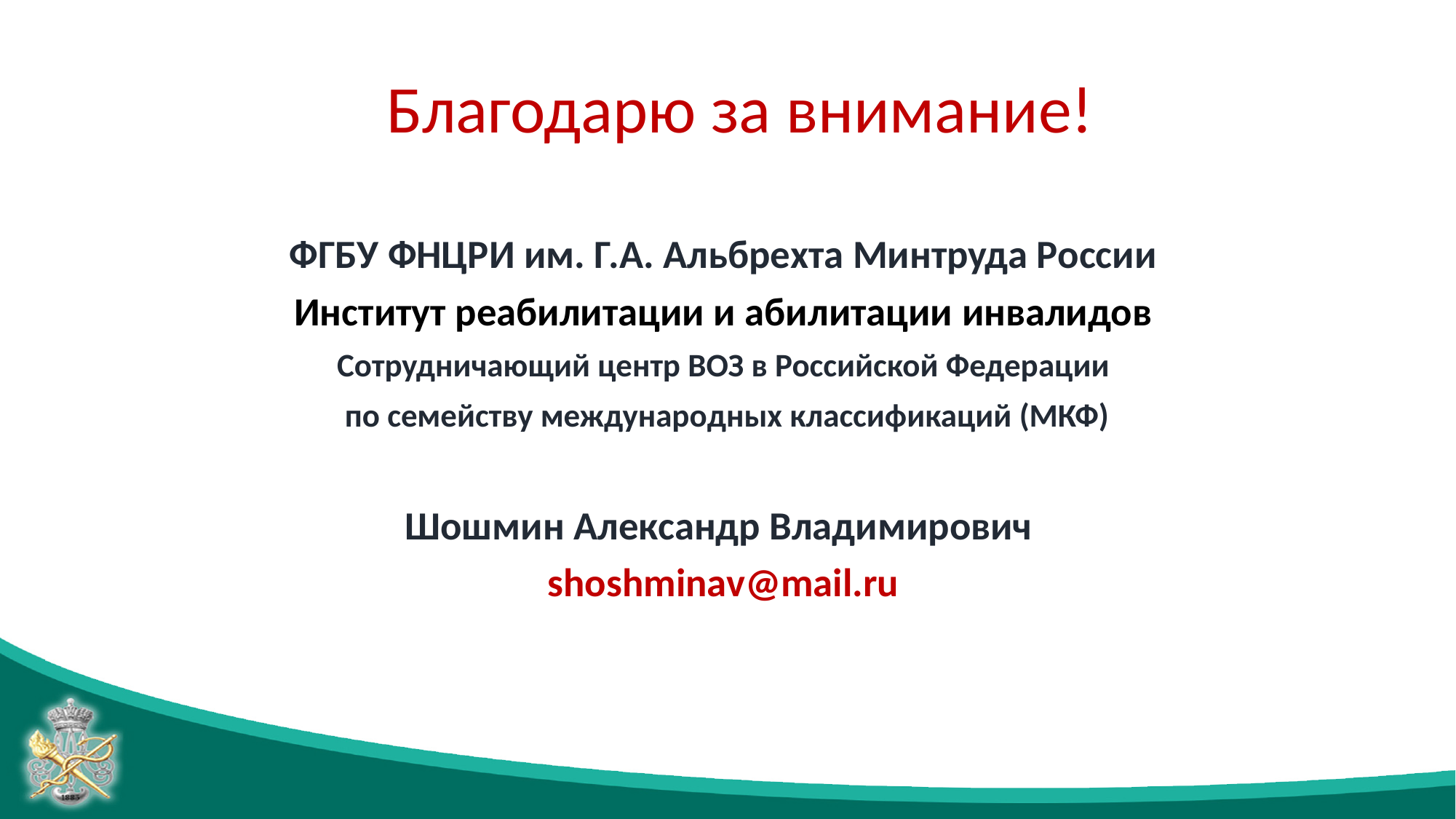

Благодарю за внимание!
ФГБУ ФНЦРИ им. Г.А. Альбрехта Минтруда России
Институт реабилитации и абилитации инвалидов
Сотрудничающий центр ВОЗ в Российской Федерации
 по семейству международных классификаций (МКФ)

Шошмин Александр Владимирович
shoshminav@mail.ru